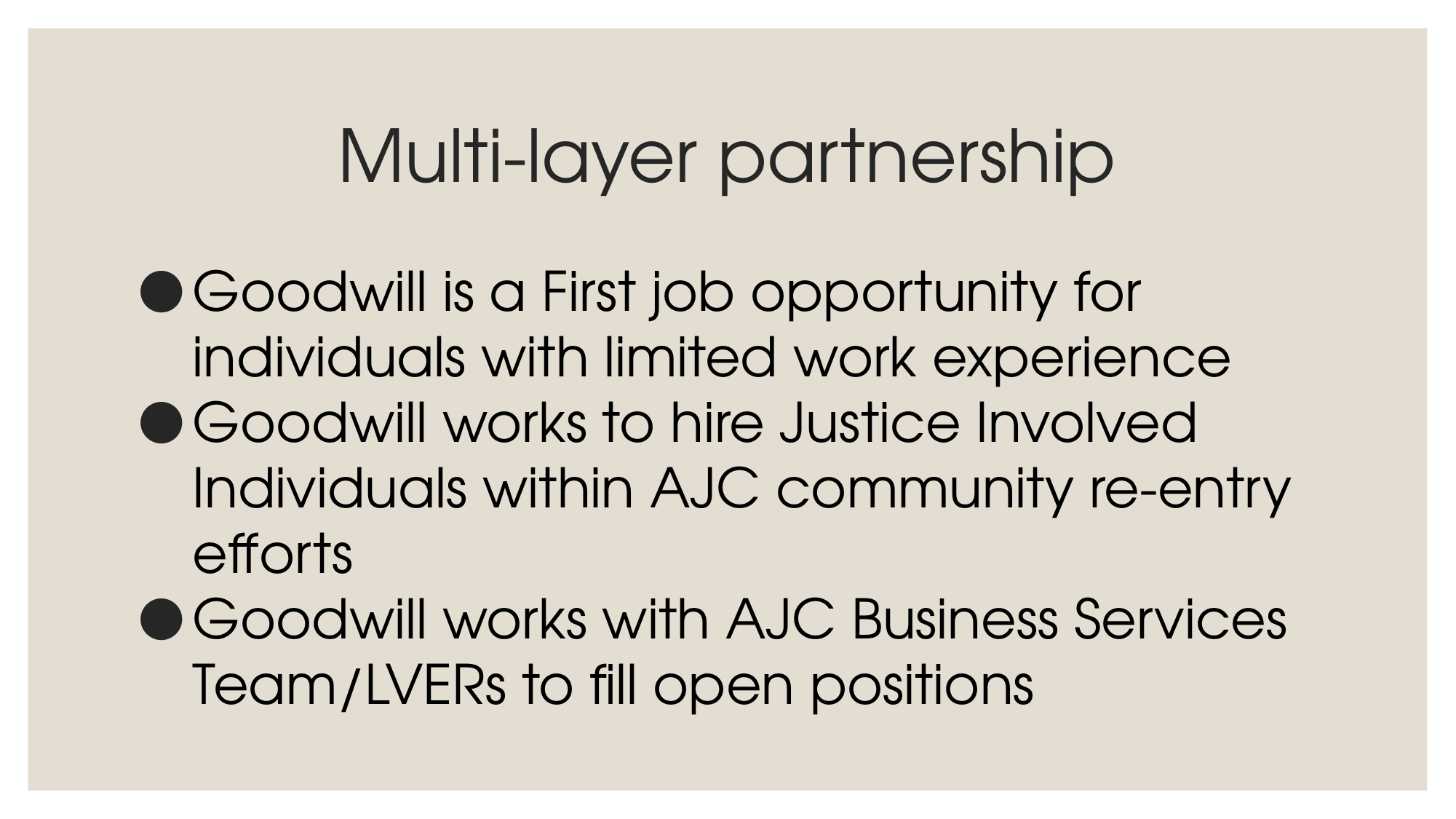

# Multi-layer partnership
Goodwill is a First job opportunity for individuals with limited work experience
Goodwill works to hire Justice Involved Individuals within AJC community re-entry efforts
Goodwill works with AJC Business Services Team/LVERs to fill open positions